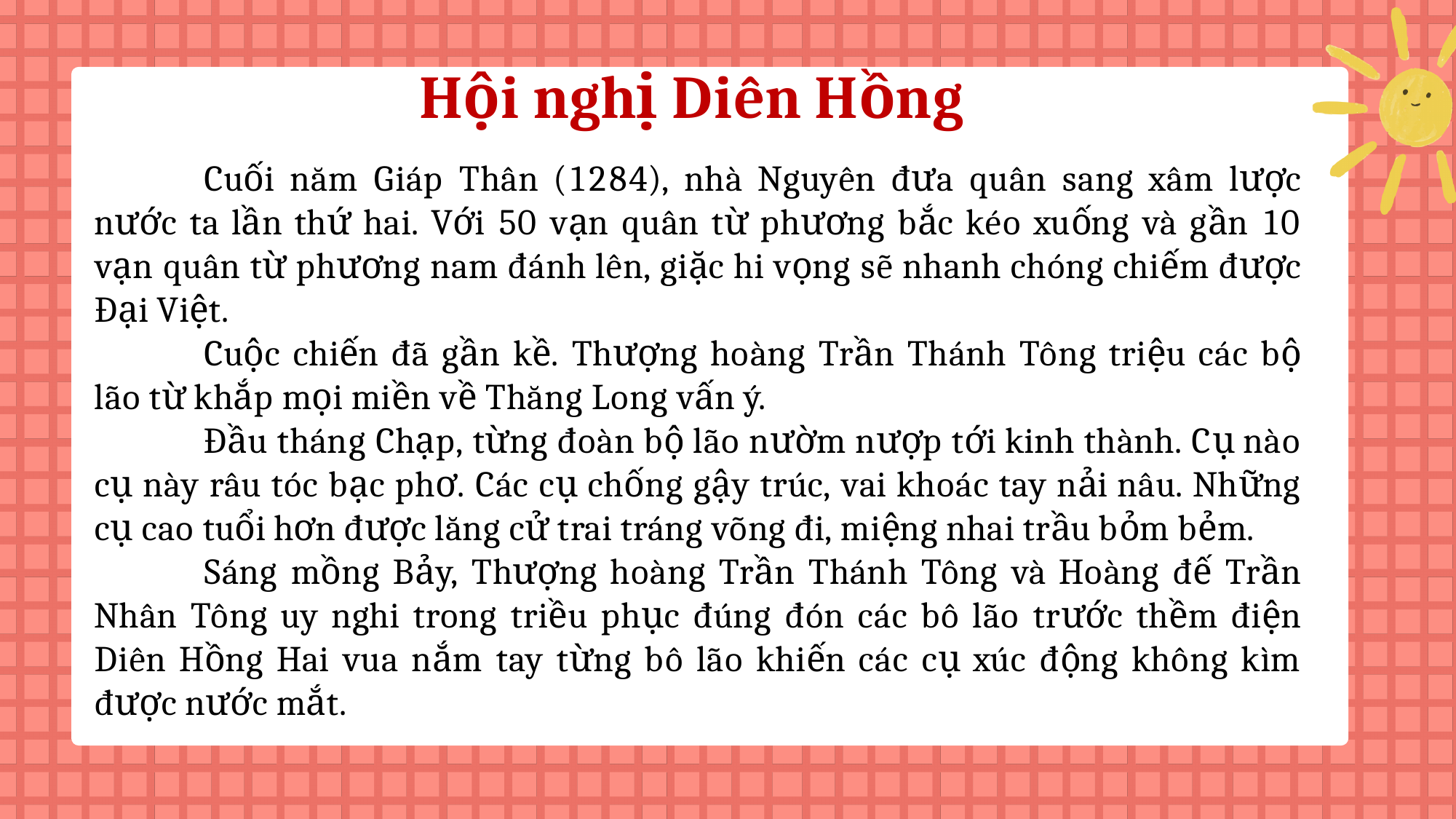

Hội nghị Diên Hồng

	Cuối năm Giáp Thân (1284), nhà Nguyên đưa quân sang xâm lược nước ta lần thứ hai. Với 50 vạn quân từ phương bắc kéo xuống và gần 10 vạn quân từ phương nam đánh lên, giặc hi vọng sẽ nhanh chóng chiếm được Đại Việt.
	Cuộc chiến đã gần kề. Thượng hoàng Trần Thánh Tông triệu các bộ lão từ khắp mọi miền về Thăng Long vấn ý.
	Đầu tháng Chạp, từng đoàn bộ lão nườm nượp tới kinh thành. Cụ nào cụ này râu tóc bạc phơ. Các cụ chống gậy trúc, vai khoác tay nải nâu. Những cụ cao tuổi hơn được lăng cử trai tráng võng đi, miệng nhai trầu bỏm bẻm.
	Sáng mồng Bảy, Thượng hoàng Trần Thánh Tông và Hoàng đế Trần Nhân Tông uy nghi trong triều phục đúng đón các bô lão trước thềm điện Diên Hồng Hai vua nắm tay từng bô lão khiến các cụ xúc động không kìm được nước mắt.